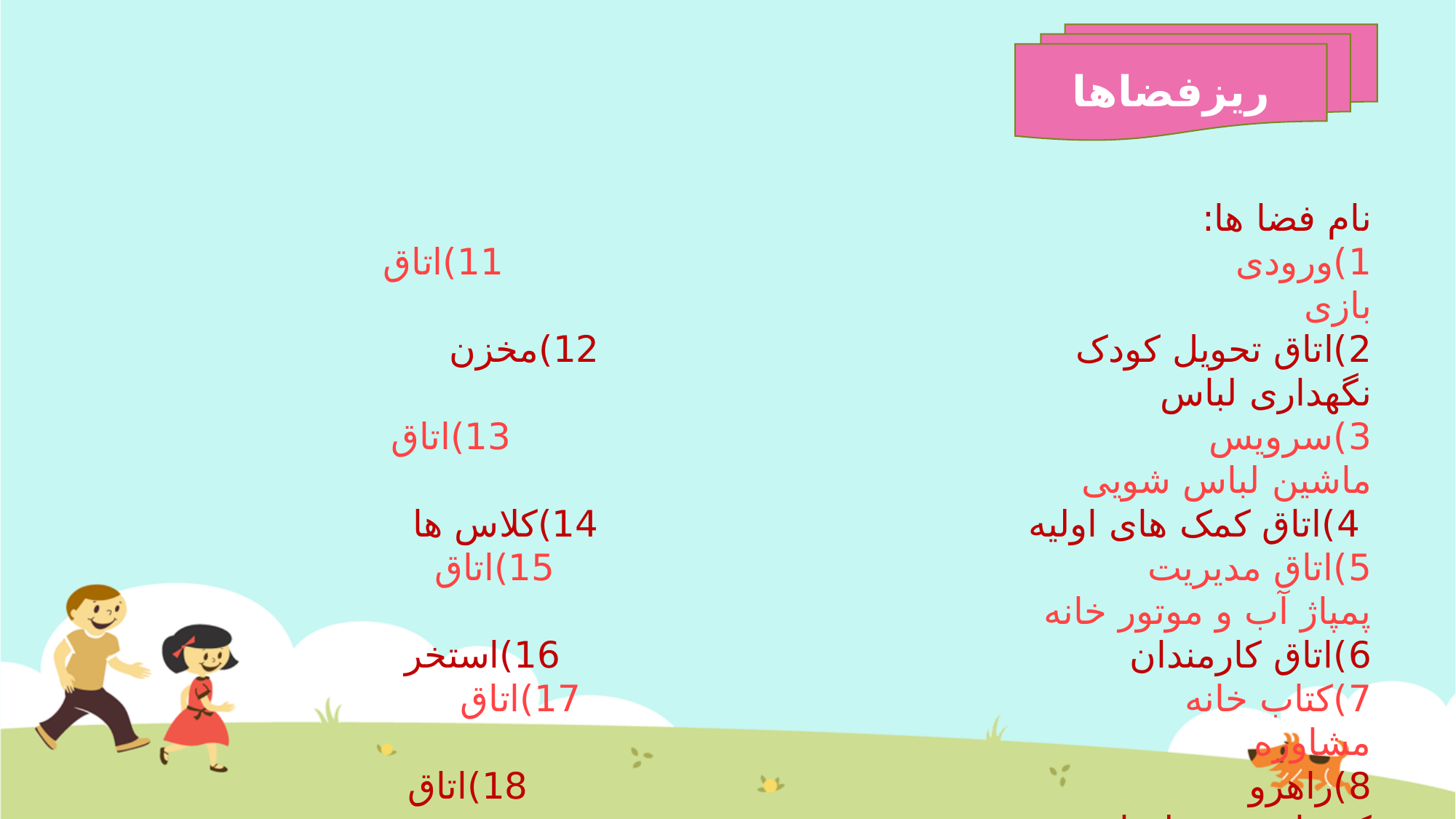

ریزفضاها
نام فضا ها:
1)ورودی                                                               11)اتاق بازی
2)اتاق تحویل کودک                                         12)مخزن نگهداری لباس
3)سرویس                                                            13)اتاق ماشین لباس شویی
 4)اتاق کمک های اولیه                                     14)کلاس ها
5)اتاق مدیریت                                                   15)اتاق پمپاژ آب و موتور خانه
6)اتاق کارمندان                                                 16)استخر
7)کتاب خانه                                                    17)اتاق مشاوره
8)راهرو                                                              18)اتاق کنفرانس و جلسات توجیهی
9)اتاق بازی های کثیف                                     19)نگهبانی
10)مخزن تجهیزات آموزشی و تفریحی                 20)بایگانی